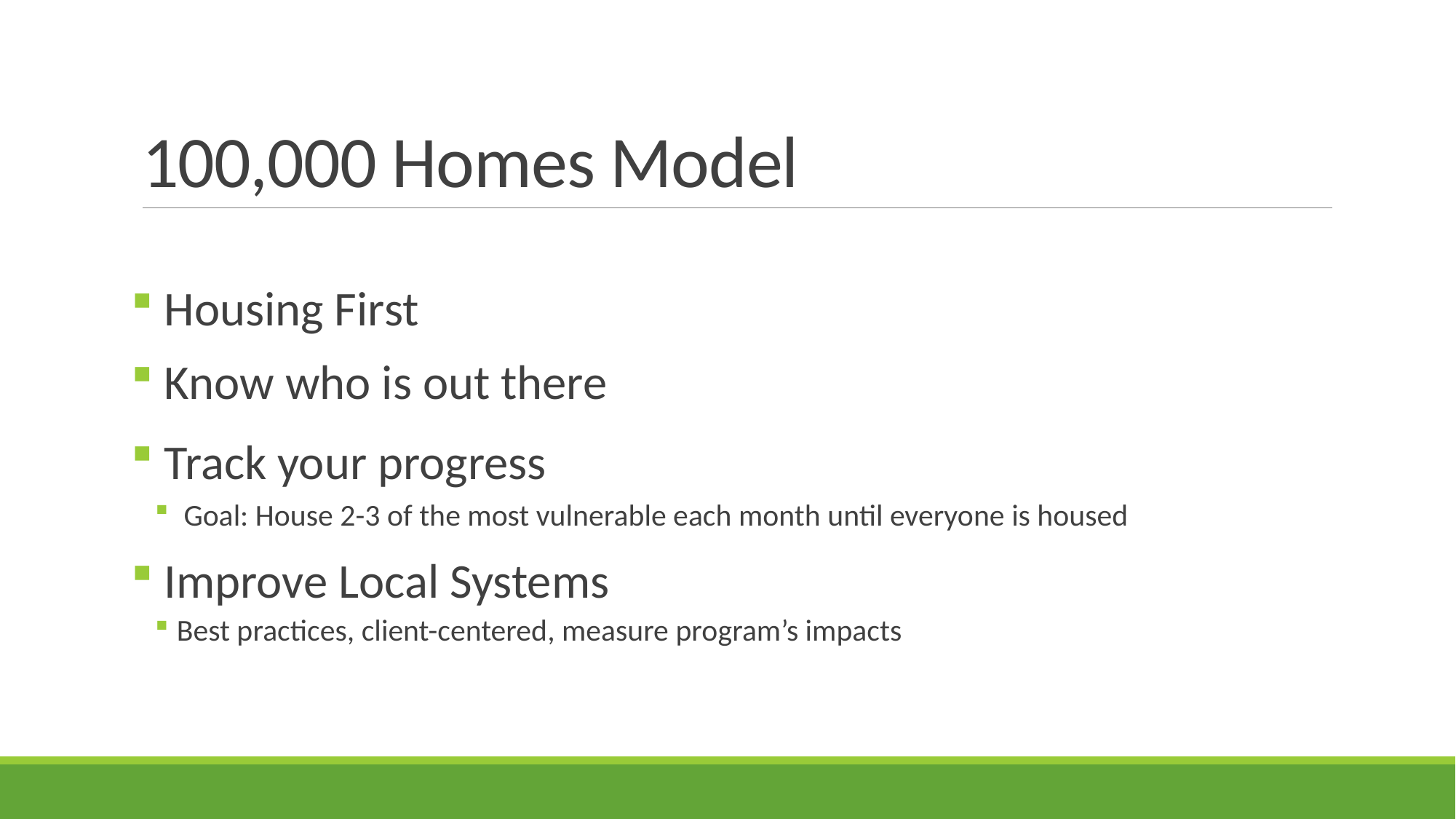

# 100,000 Homes Model

 Housing First
 Know who is out there
 Track your progress
 Goal: House 2-3 of the most vulnerable each month until everyone is housed
 Improve Local Systems
Best practices, client-centered, measure program’s impacts